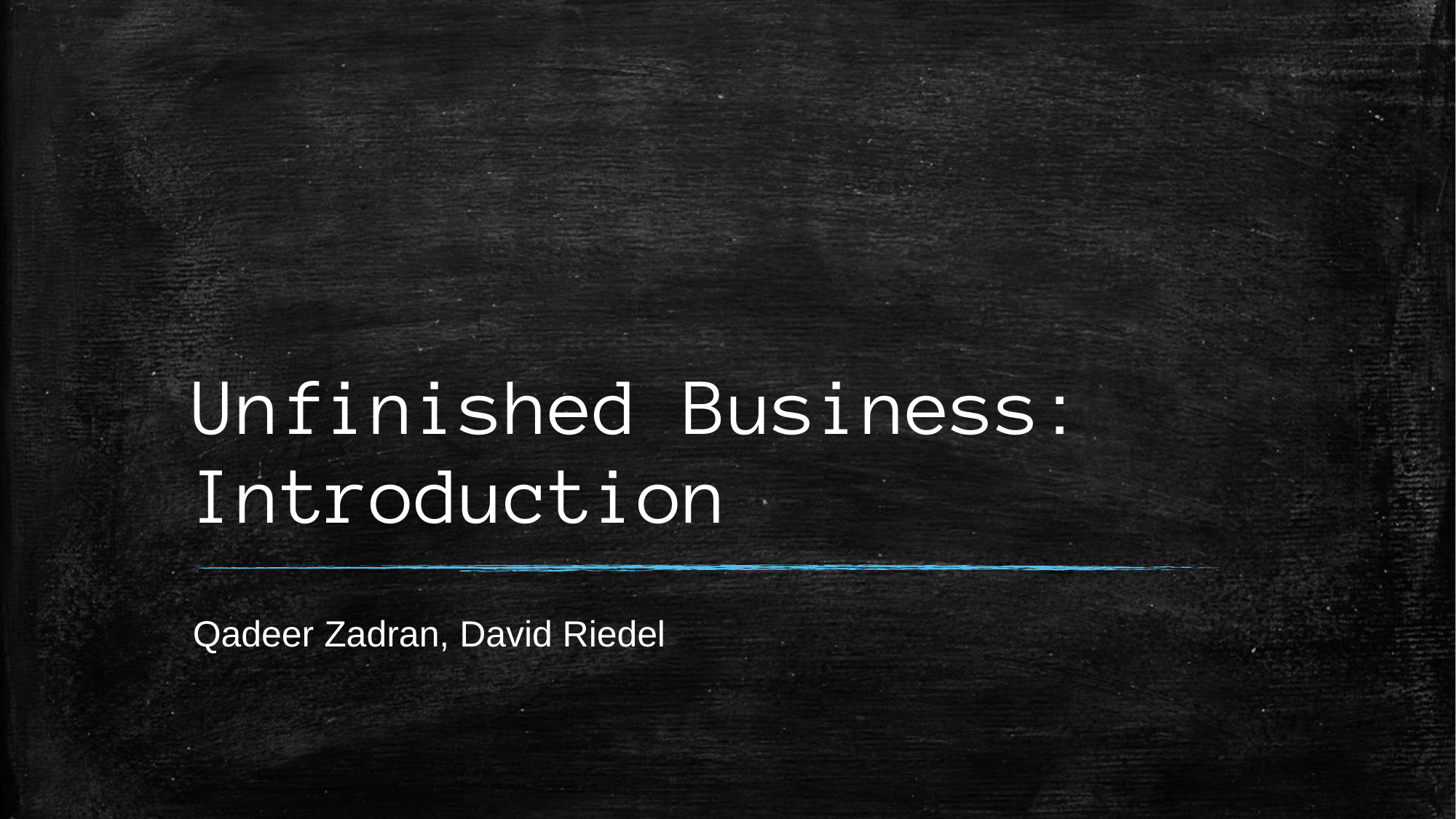

# Unfinished Business: Introduction
Qadeer Zadran, David Riedel